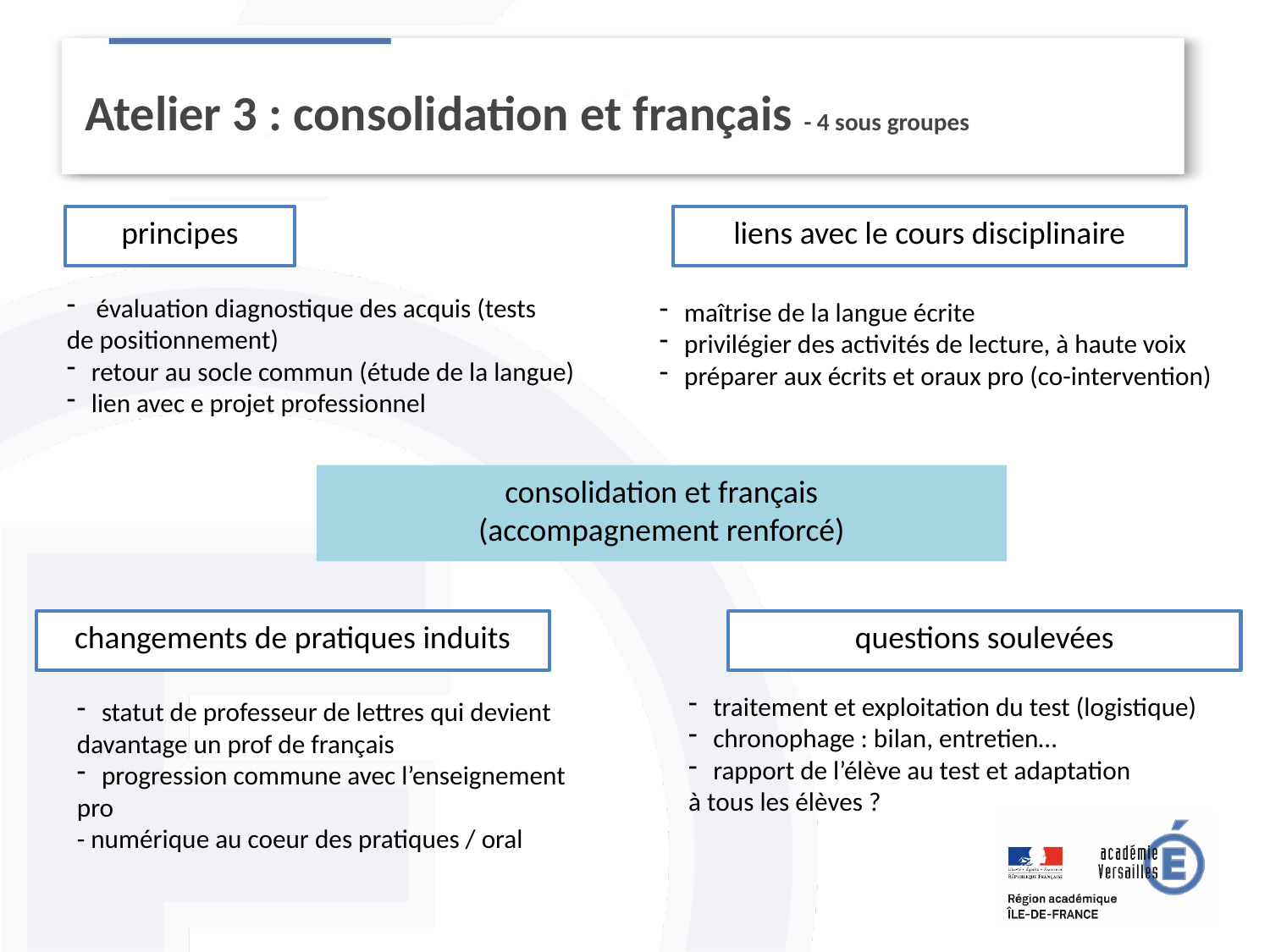

Atelier 3 : consolidation et français - 4 sous groupes
principes
liens avec le cours disciplinaire
évaluation diagnostique des acquis (tests
de positionnement)
retour au socle commun (étude de la langue)
lien avec e projet professionnel
maîtrise de la langue écrite
privilégier des activités de lecture, à haute voix
préparer aux écrits et oraux pro (co-intervention)
consolidation et français
(accompagnement renforcé)
changements de pratiques induits
questions soulevées
traitement et exploitation du test (logistique)
chronophage : bilan, entretien…
rapport de l’élève au test et adaptation
à tous les élèves ?
statut de professeur de lettres qui devient
davantage un prof de français
progression commune avec l’enseignement
pro
- numérique au coeur des pratiques / oral
7